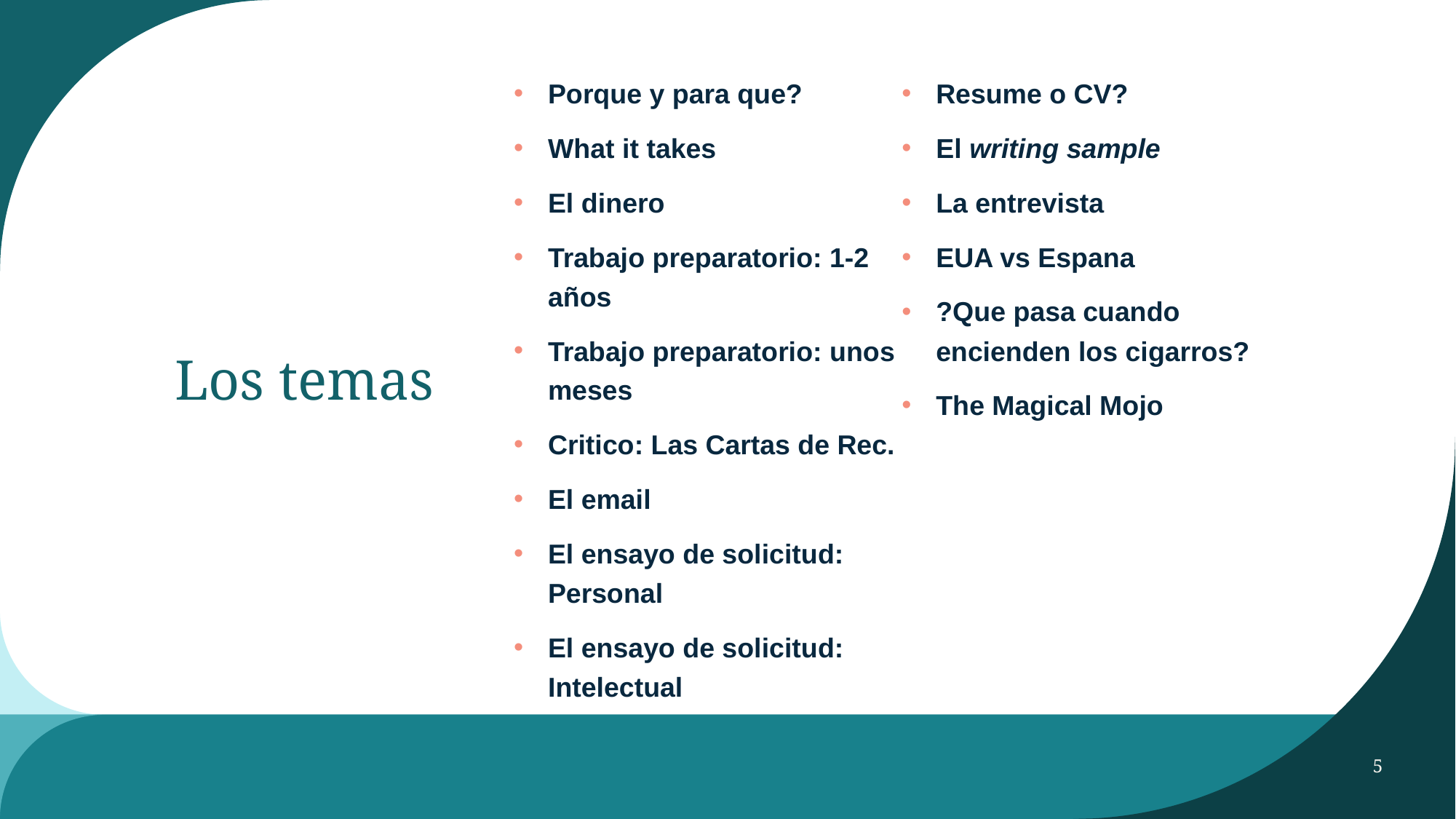

Porque y para que?
What it takes
El dinero
Trabajo preparatorio: 1-2 años
Trabajo preparatorio: unos meses
Critico: Las Cartas de Rec.
El email
El ensayo de solicitud: Personal
El ensayo de solicitud: Intelectual
Resume o CV?
El writing sample
La entrevista
EUA vs Espana
?Que pasa cuando encienden los cigarros?
The Magical Mojo

# Los temas
5